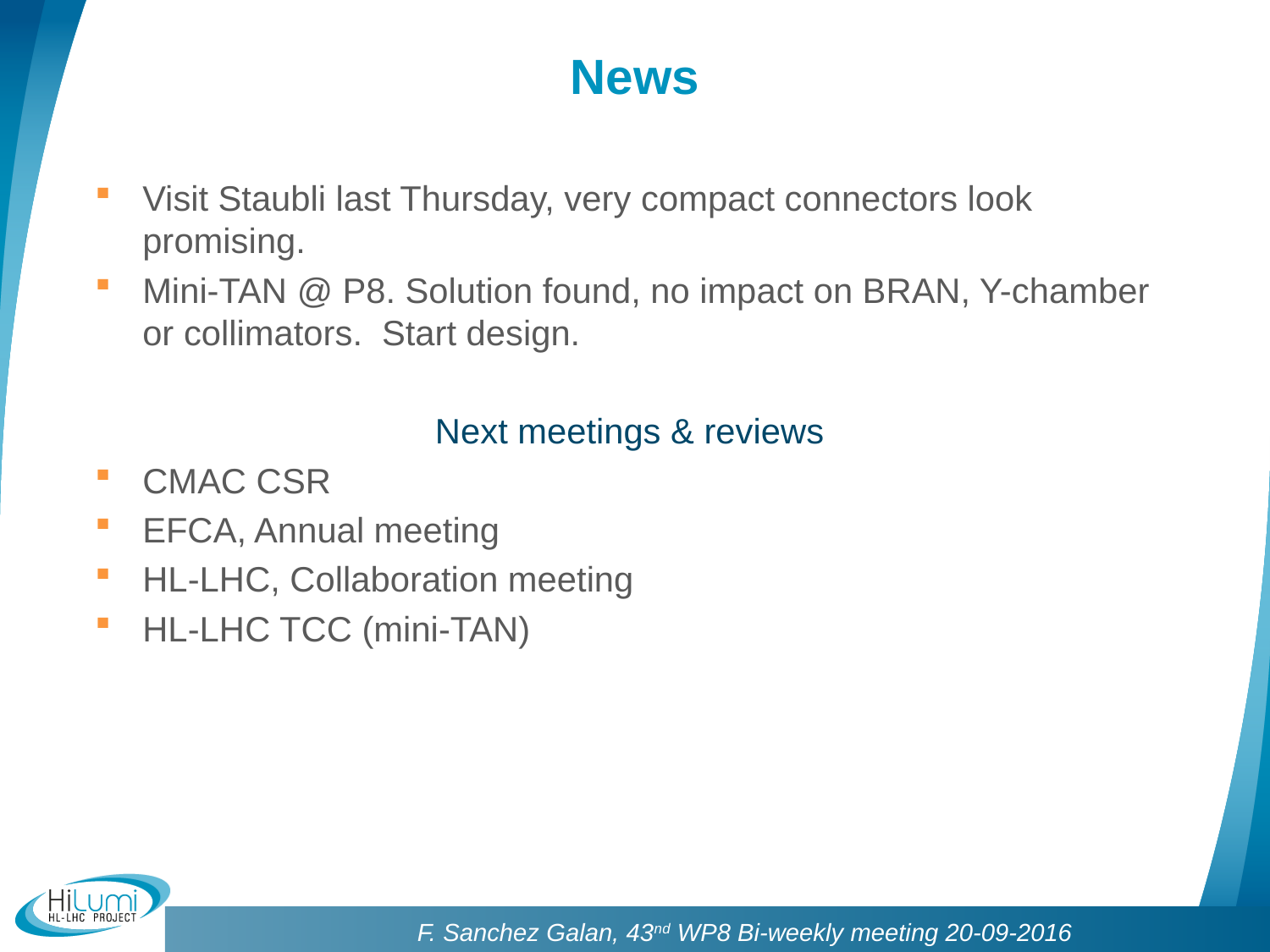

# News
Visit Staubli last Thursday, very compact connectors look promising.
Mini-TAN @ P8. Solution found, no impact on BRAN, Y-chamber or collimators.  Start design.

 Next meetings & reviews
CMAC CSR
EFCA, Annual meeting
HL-LHC, Collaboration meeting
HL-LHC TCC (mini-TAN)

F. Sanchez Galan, 43nd WP8 Bi-weekly meeting 20-09-2016